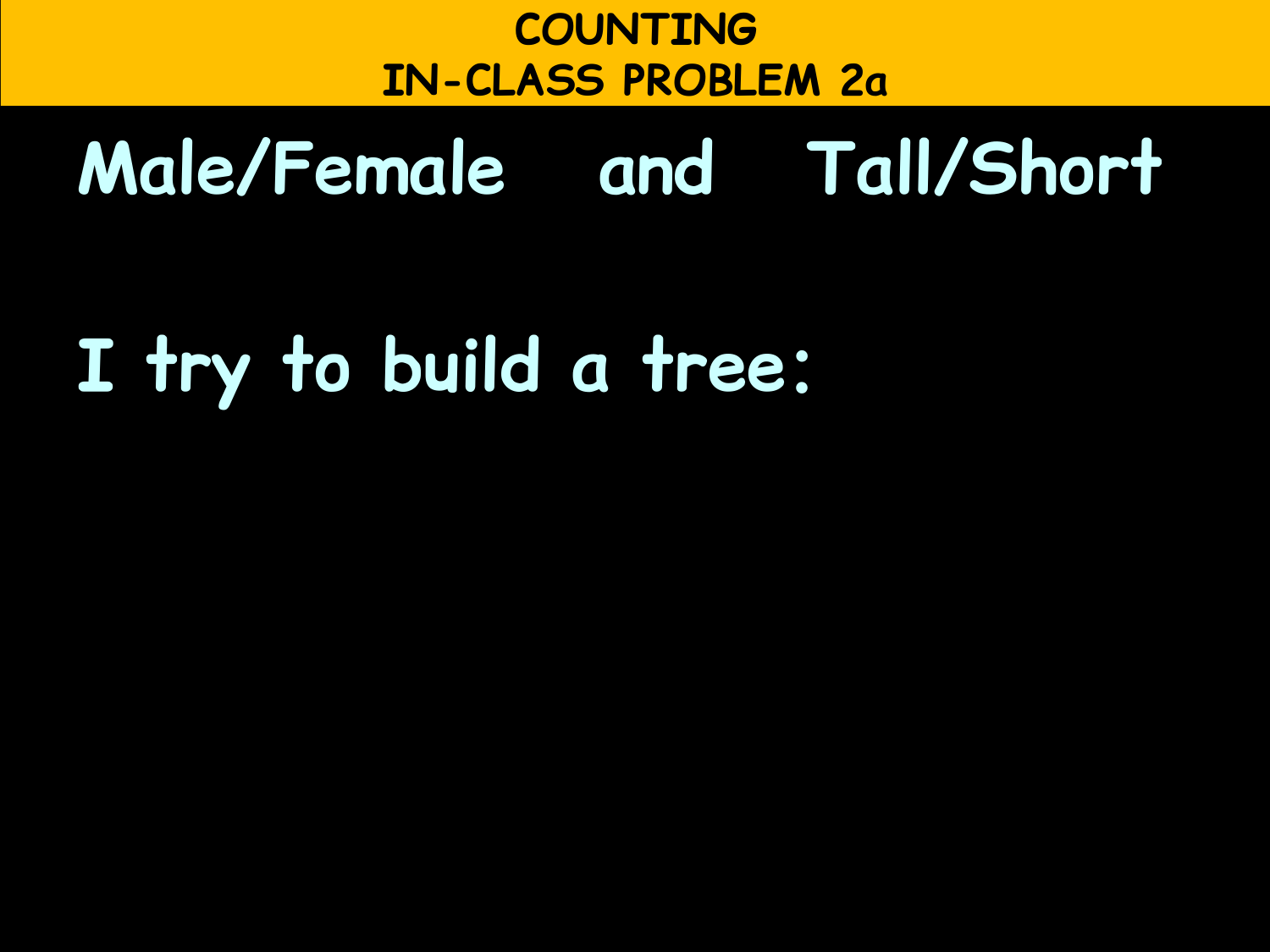

COUNTING
IN-CLASS PROBLEM 2a
Male/Female   and   Tall/Short

I try to build a tree: